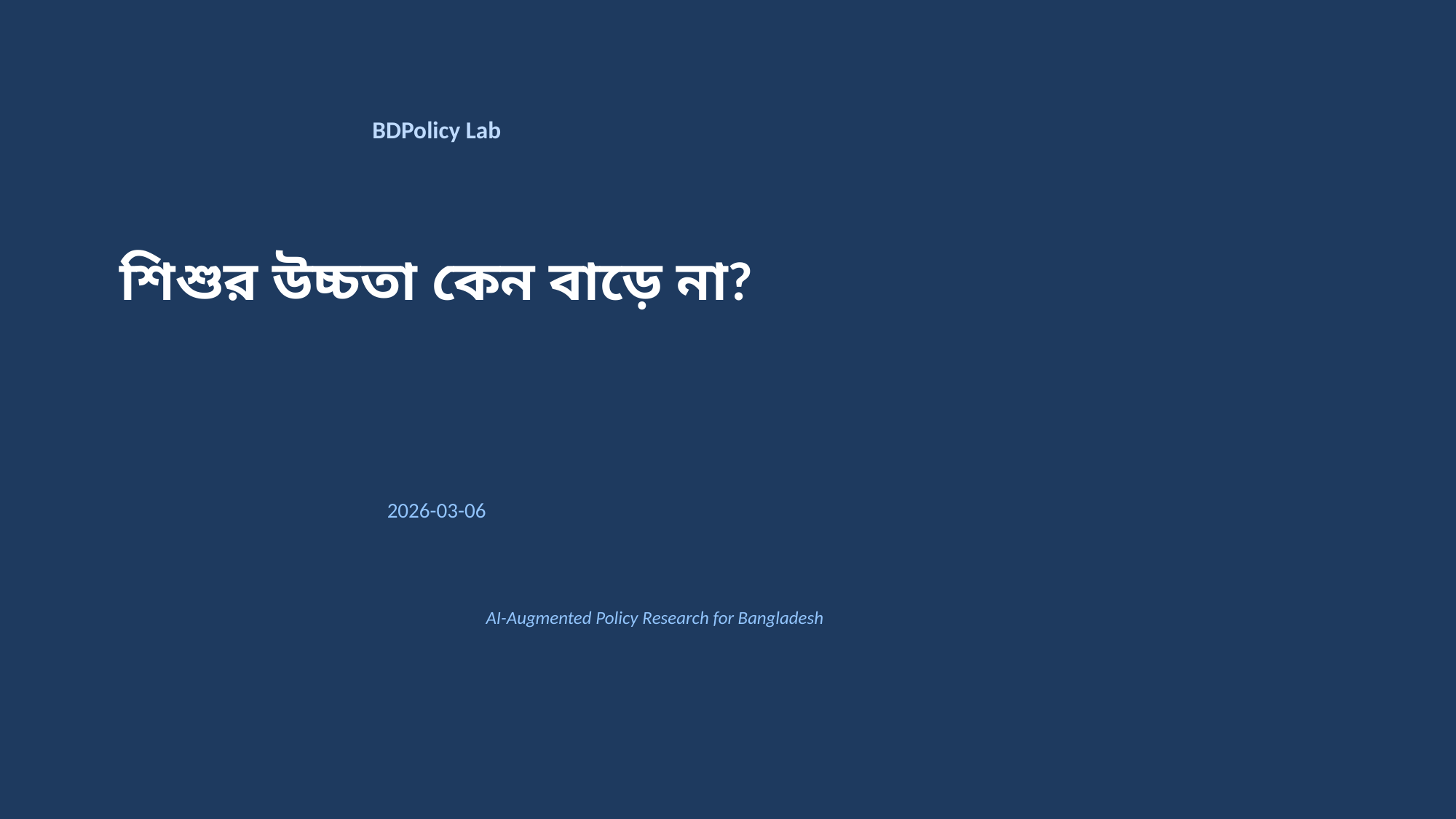

BDPolicy Lab
শিশুর উচ্চতা কেন বাড়ে না?
2026-03-06
AI-Augmented Policy Research for Bangladesh